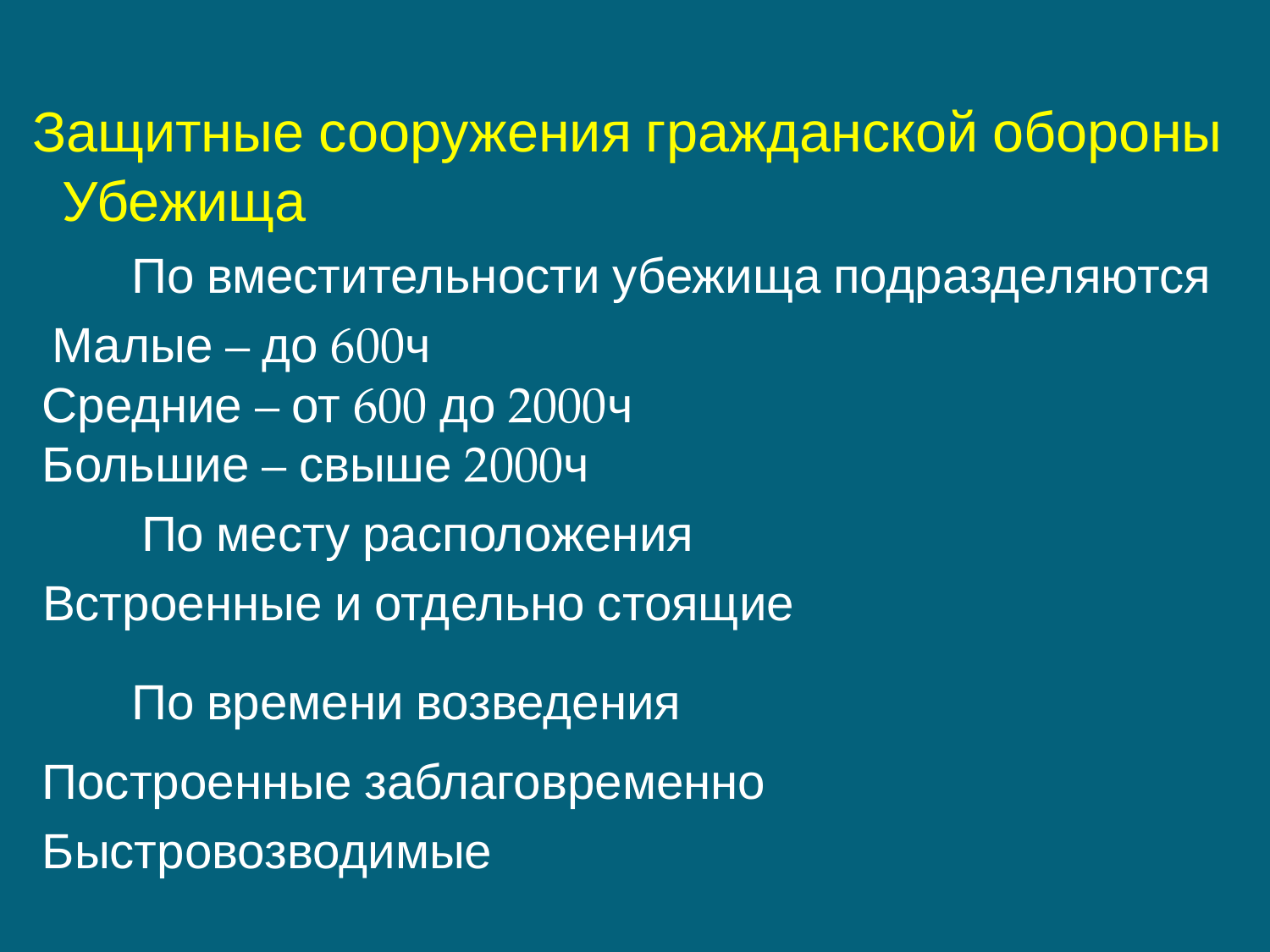

Защитные сооружения гражданской обороны
Убежища
По вместительности убежища подразделяются
Малые – до 600ч
Средние – от 600 до 2000ч
Большие – свыше 2000ч
По месту расположения
Встроенные и отдельно стоящие
По времени возведения
Построенные заблаговременно
Быстровозводимые